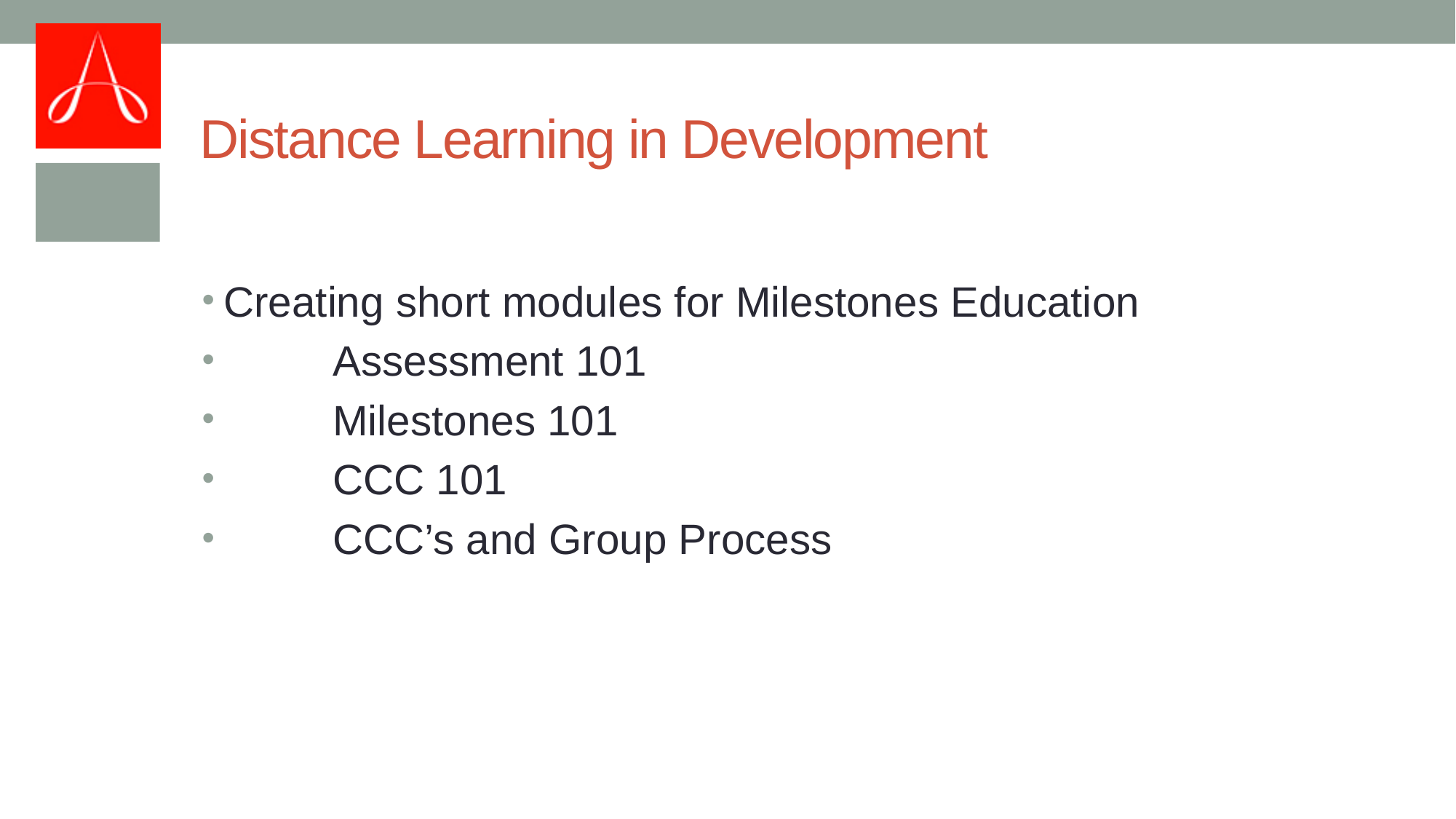

# Distance Learning in Development
Creating short modules for Milestones Education
	Assessment 101
	Milestones 101
	CCC 101
	CCC’s and Group Process